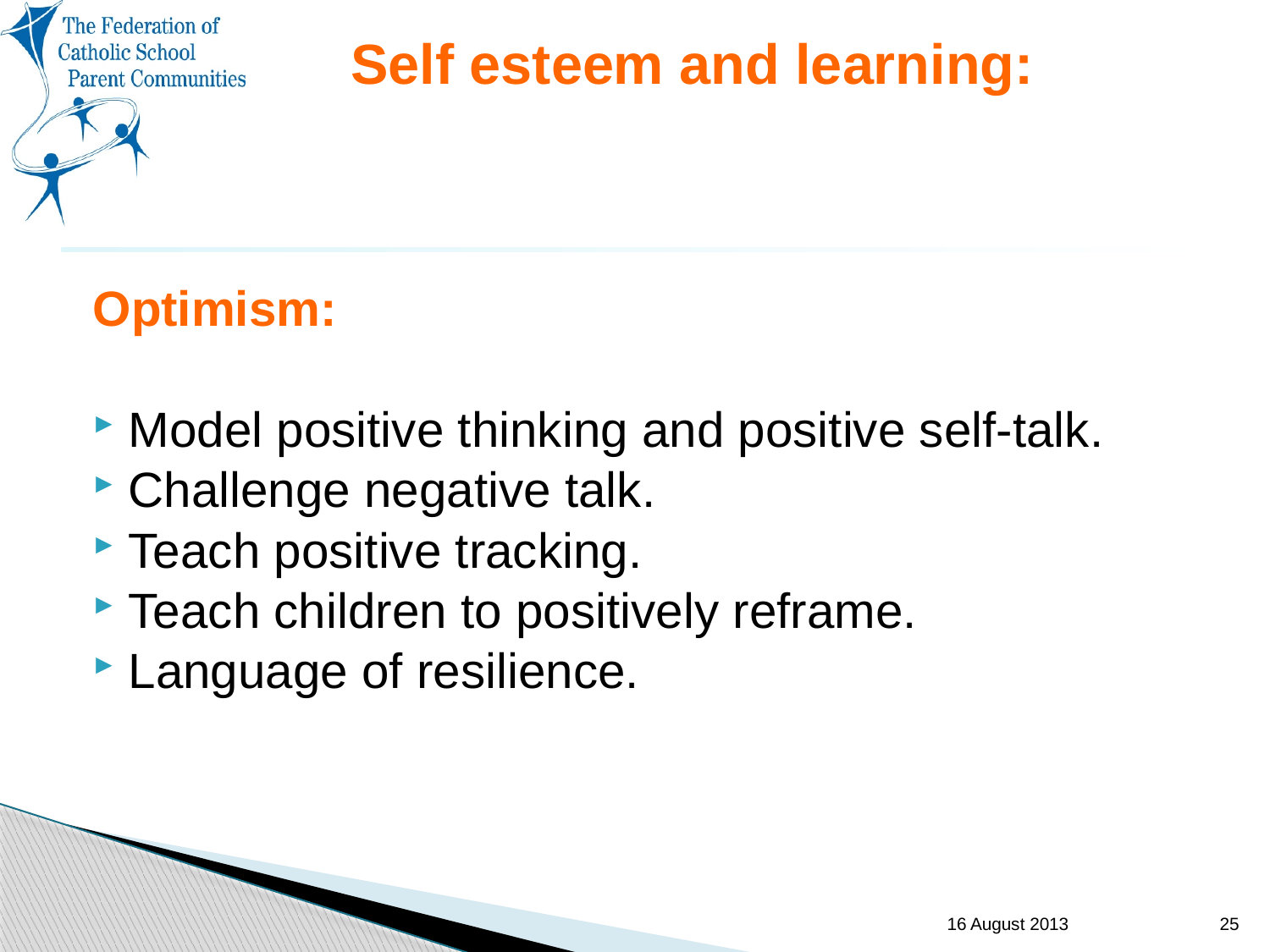

# Self esteem and learning:
Optimism:

Model positive thinking and positive self-talk.
Challenge negative talk.
Teach positive tracking.
Teach children to positively reframe.
Language of resilience.

16 August 2013
25